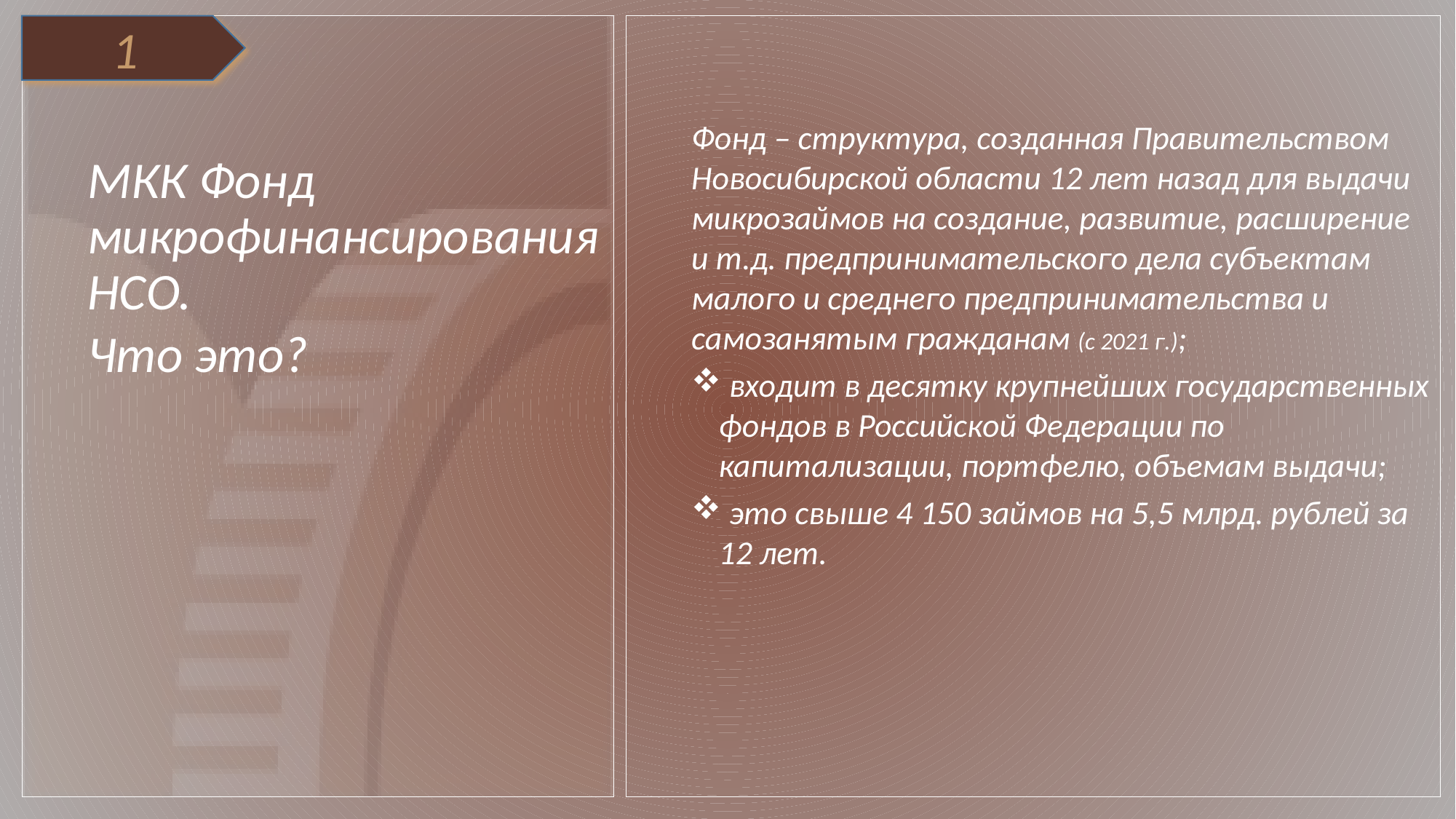

МКК Фонд микрофинансирования НСО.
Что это?
1

Фонд – структура, созданная Правительством Новосибирской области 12 лет назад для выдачи микрозаймов на создание, развитие, расширение и т.д. предпринимательского дела субъектам малого и среднего предпринимательства и самозанятым гражданам (с 2021 г.);
 входит в десятку крупнейших государственных фондов в Российской Федерации по капитализации, портфелю, объемам выдачи;
 это свыше 4 150 займов на 5,5 млрд. рублей за 12 лет.